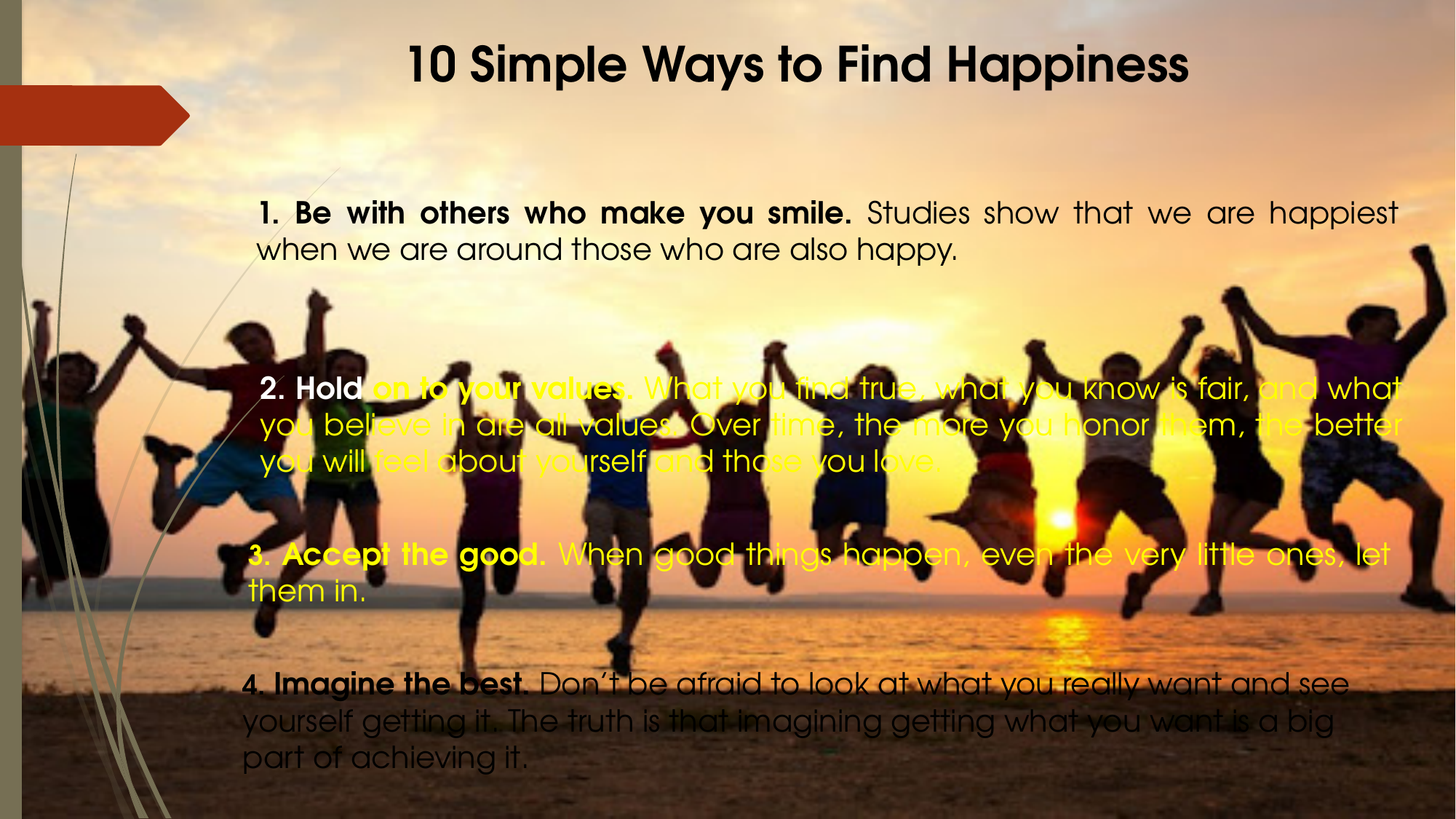

10 Simple Ways to Find Happiness
1. Be with others who make you smile. Studies show that we are happiest when we are around those who are also happy.
2. Hold on to your values. What you find true, what you know is fair, and what you believe in are all values. Over time, the more you honor them, the better you will feel about yourself and those you love.
3. Accept the good. When good things happen, even the very little ones, let them in.
4. Imagine the best. Don’t be afraid to look at what you really want and see yourself getting it. The truth is that imagining getting what you want is a big part of achieving it.